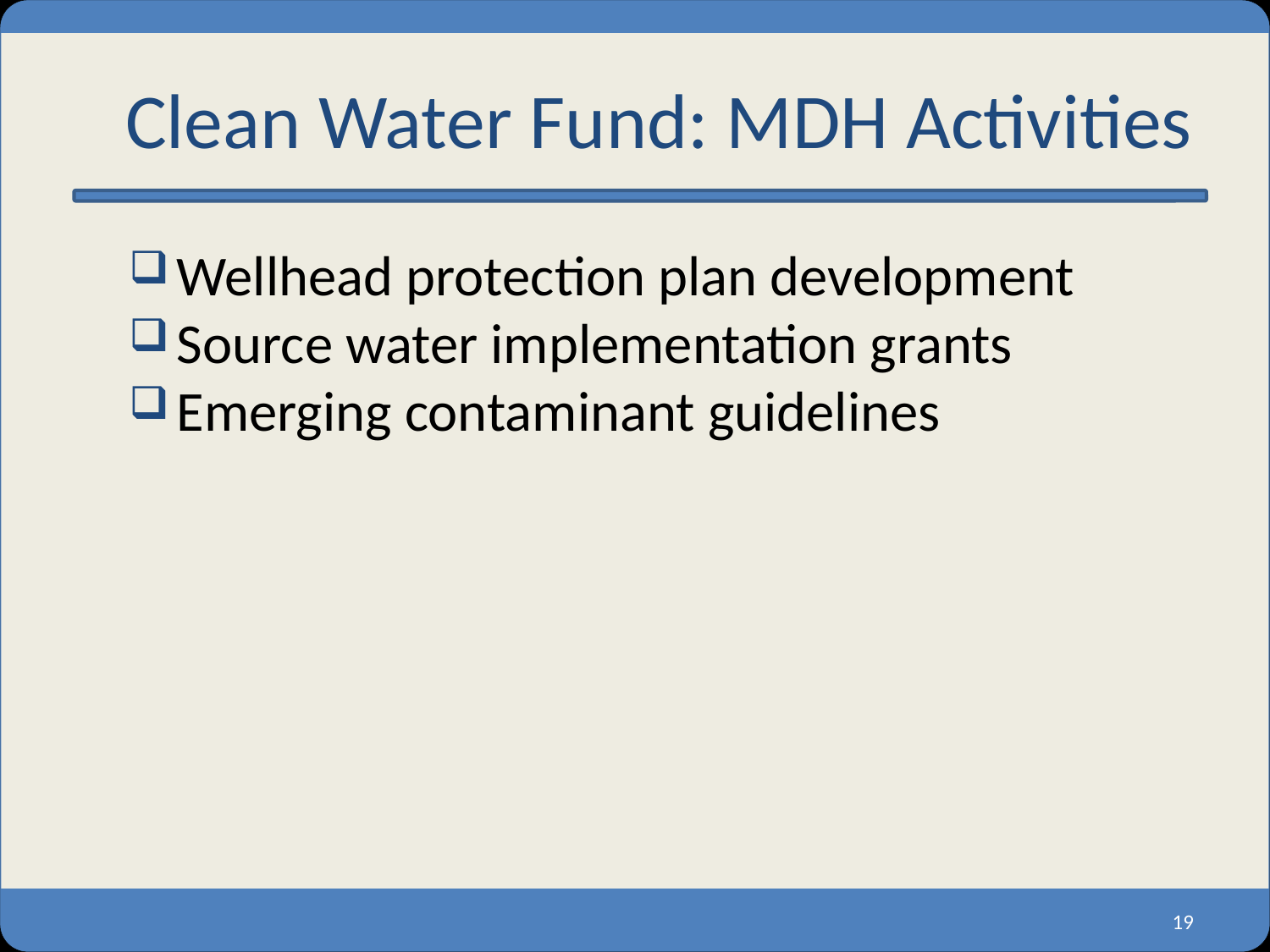

# Clean Water Fund: MDH Activities
Wellhead protection plan development
Source water implementation grants
Emerging contaminant guidelines
19